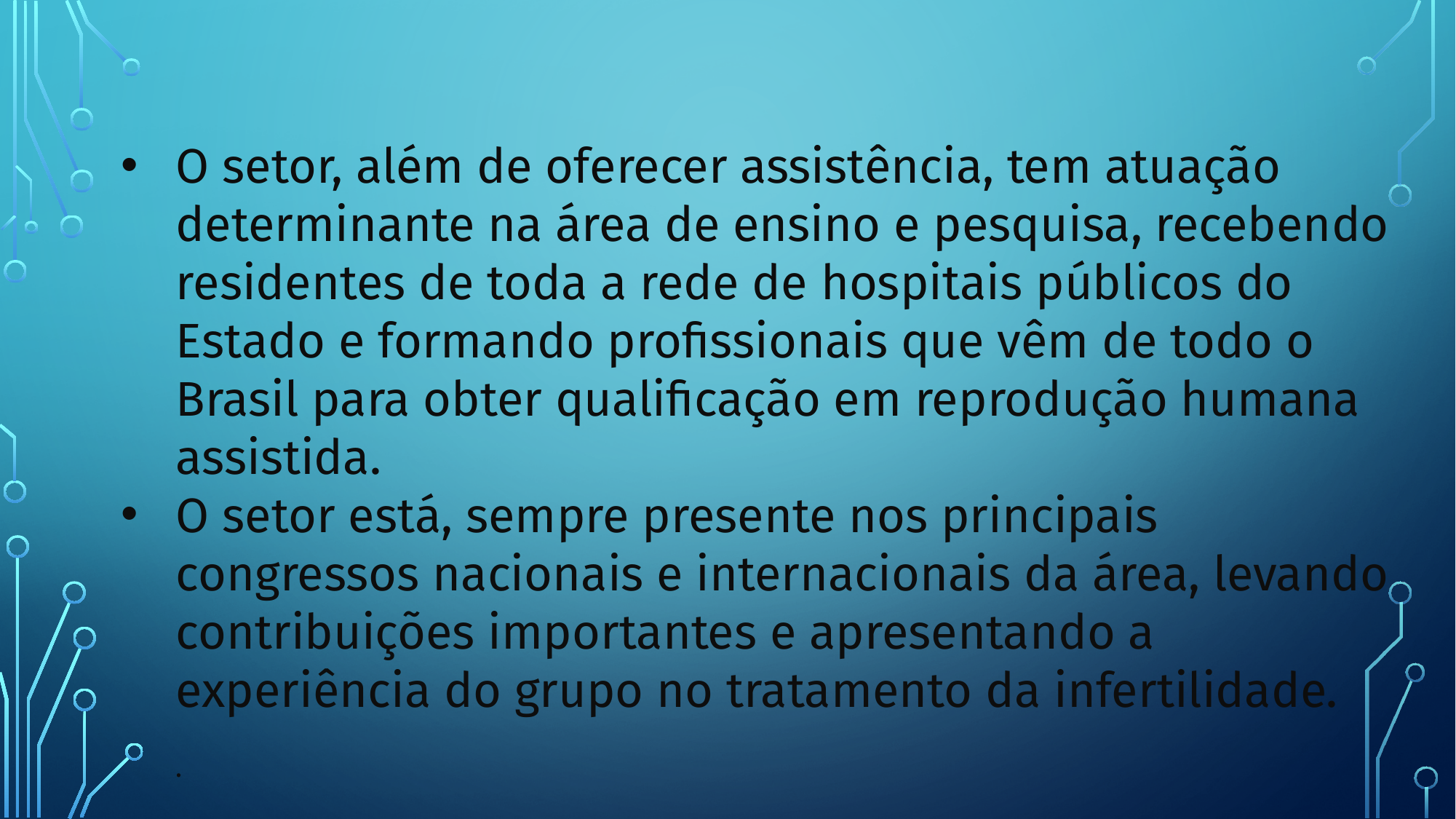

O setor, além de oferecer assistência, tem atuação determinante na área de ensino e pesquisa, recebendo residentes de toda a rede de hospitais públicos do Estado e formando profissionais que vêm de todo o Brasil para obter qualificação em reprodução humana assistida.
O setor está, sempre presente nos principais congressos nacionais e internacionais da área, levando contribuições importantes e apresentando a experiência do grupo no tratamento da infertilidade. 
.